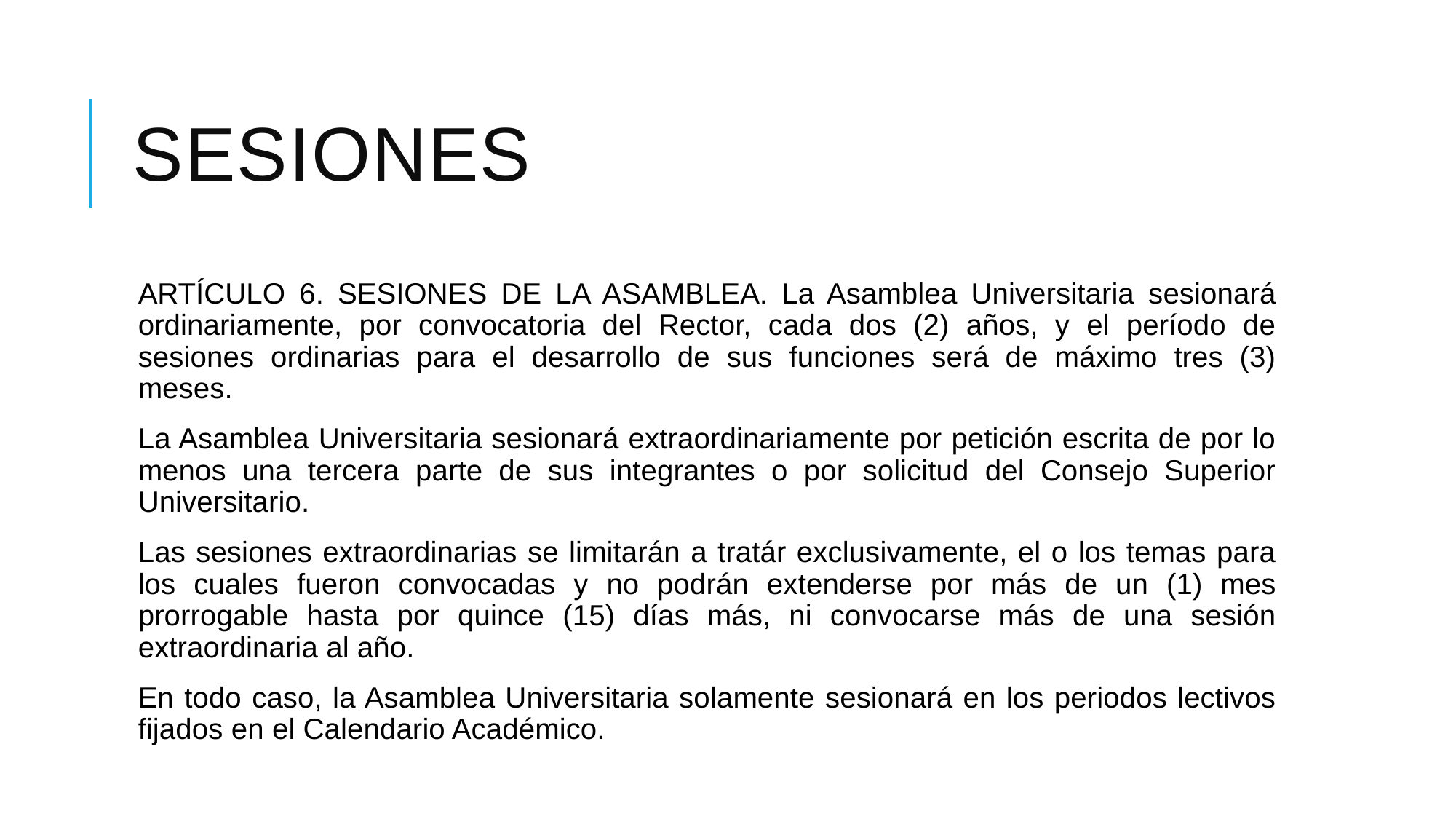

# SESIONES
ARTÍCULO 6. SESIONES DE LA ASAMBLEA. La Asamblea Universitaria sesionará ordinariamente, por convocatoria del Rector, cada dos (2) años, y el período de sesiones ordinarias para el desarrollo de sus funciones será de máximo tres (3) meses.
La Asamblea Universitaria sesionará extraordinariamente por petición escrita de por lo menos una tercera parte de sus integrantes o por solicitud del Consejo Superior Universitario.
Las sesiones extraordinarias se limitarán a tratár exclusivamente, el o los temas para los cuales fueron convocadas y no podrán extenderse por más de un (1) mes prorrogable hasta por quince (15) días más, ni convocarse más de una sesión extraordinaria al año.
En todo caso, la Asamblea Universitaria solamente sesionará en los periodos lectivos fijados en el Calendario Académico.